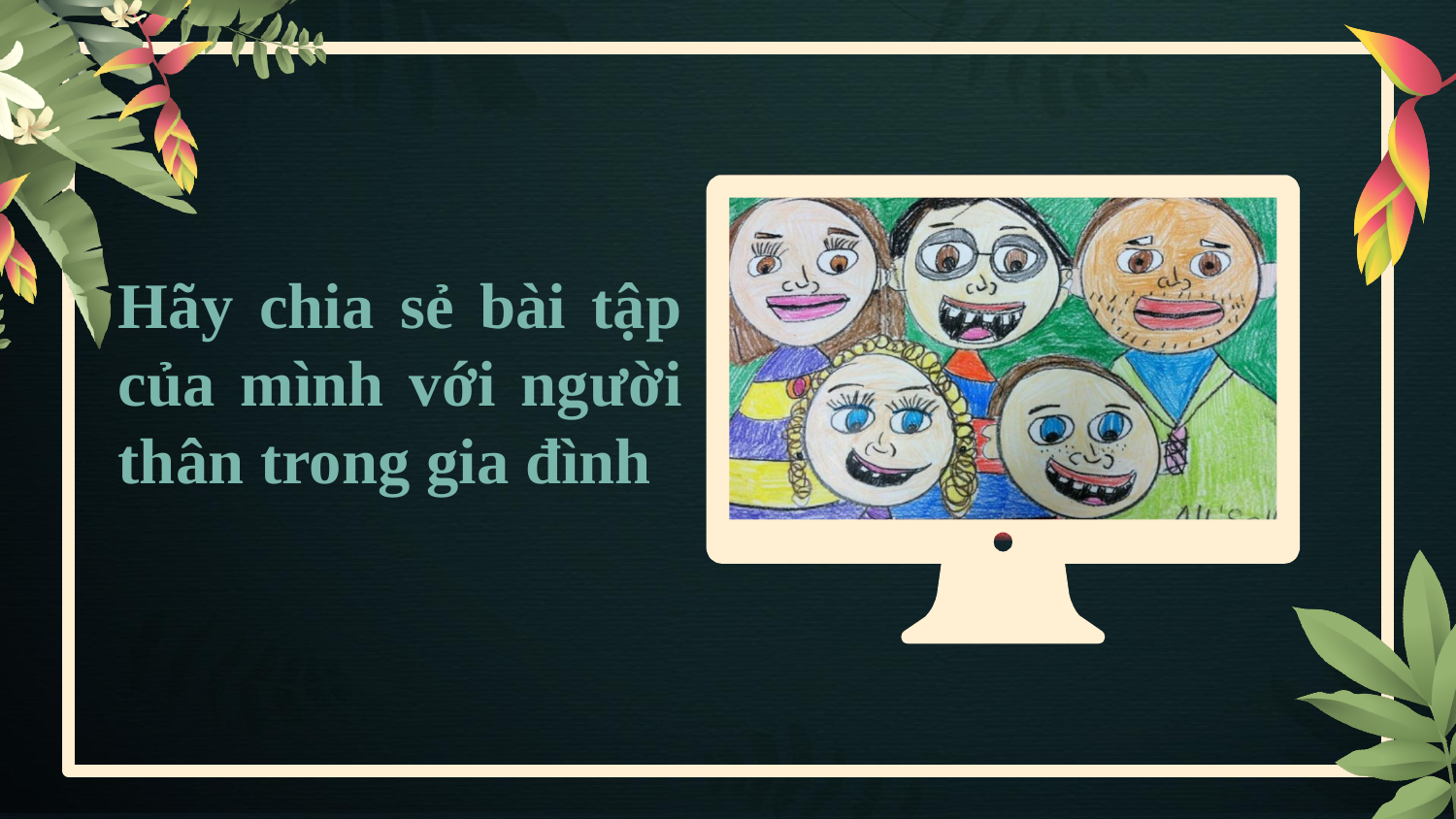

# Hãy chia sẻ bài tập của mình với người thân trong gia đình